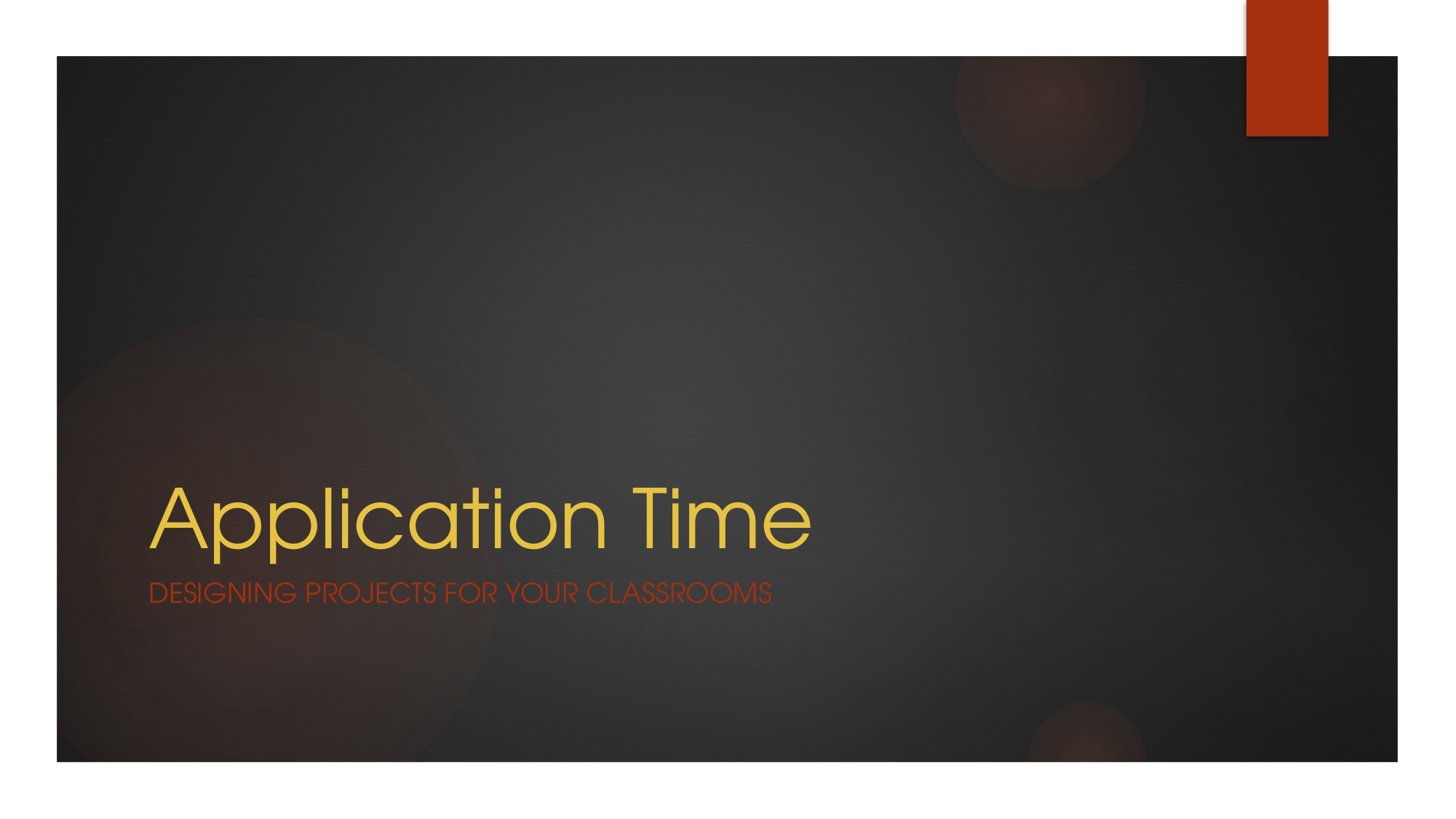

# Application Time
Designing projects for your classrooms